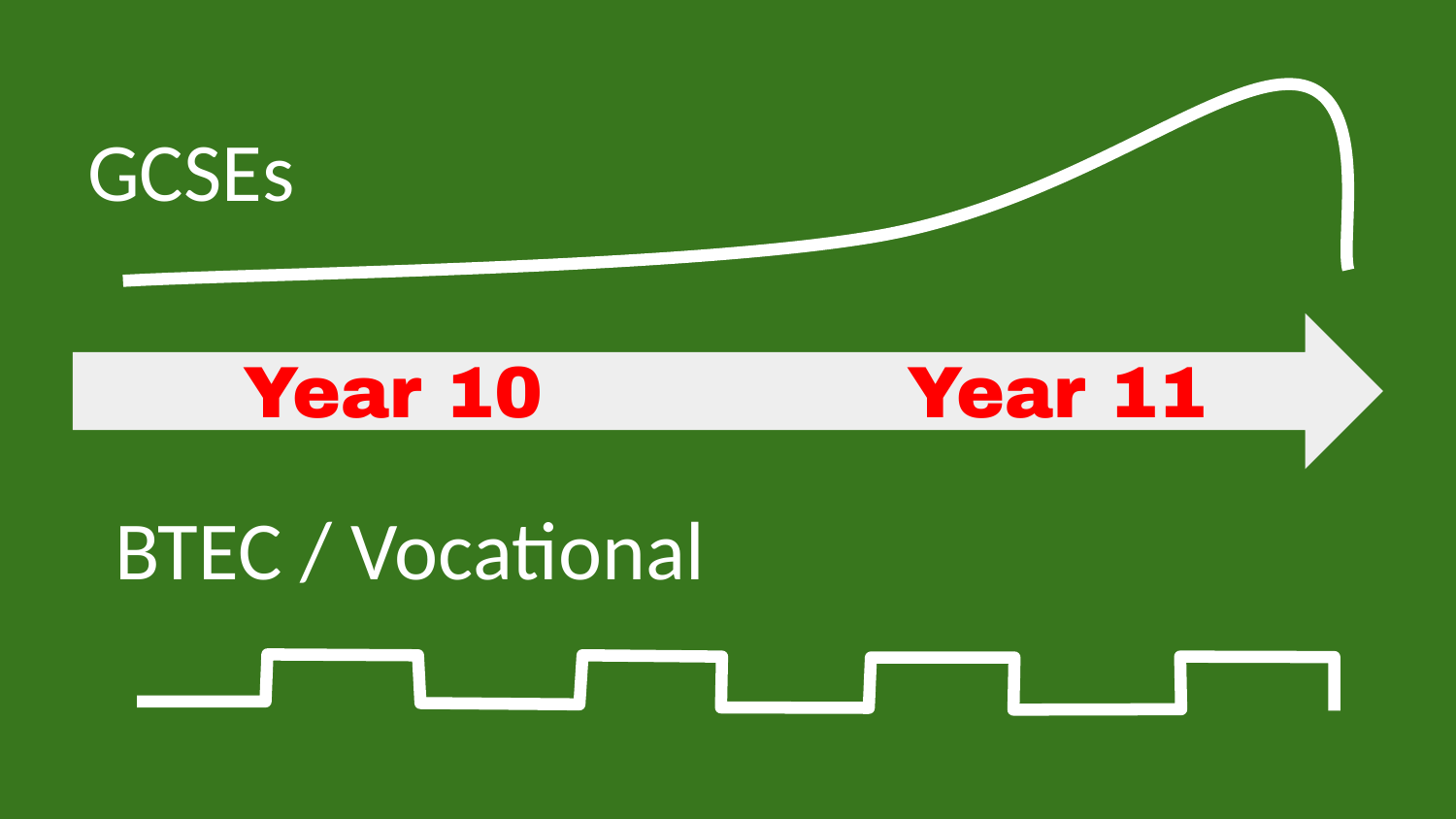

# GCSEs

Year 10               Year 11
BTEC / Vocational